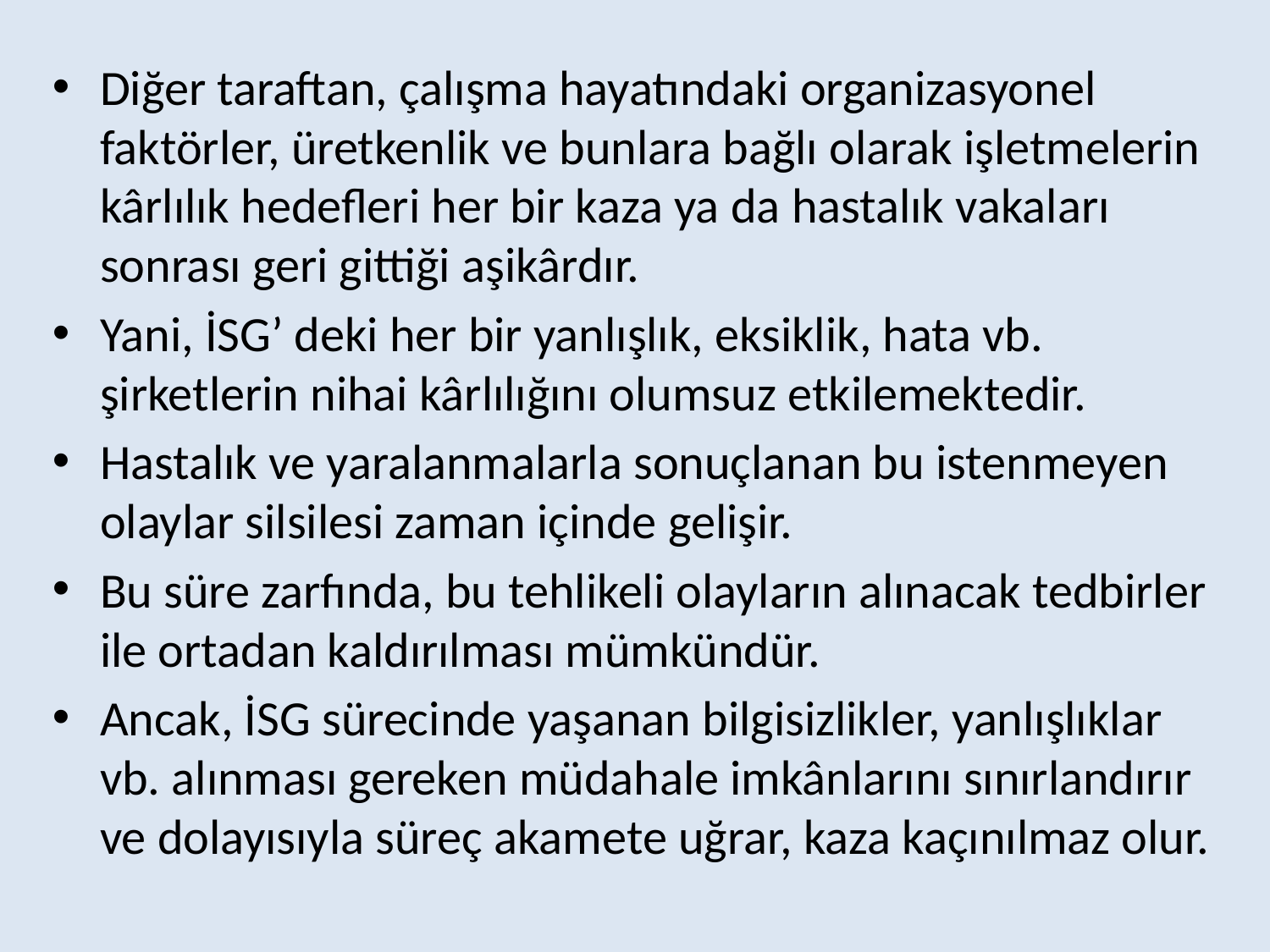

Diğer taraftan, çalışma hayatındaki organizasyonel faktörler, üretkenlik ve bunlara bağlı olarak işletmelerin kârlılık hedefleri her bir kaza ya da hastalık vakaları sonrası geri gittiği aşikârdır.
Yani, İSG’ deki her bir yanlışlık, eksiklik, hata vb. şirketlerin nihai kârlılığını olumsuz etkilemektedir.
Hastalık ve yaralanmalarla sonuçlanan bu istenmeyen olaylar silsilesi zaman içinde gelişir.
Bu süre zarfında, bu tehlikeli olayların alınacak tedbirler ile ortadan kaldırılması mümkündür.
Ancak, İSG sürecinde yaşanan bilgisizlikler, yanlışlıklar vb. alınması gereken müdahale imkânlarını sınırlandırır ve dolayısıyla süreç akamete uğrar, kaza kaçınılmaz olur.